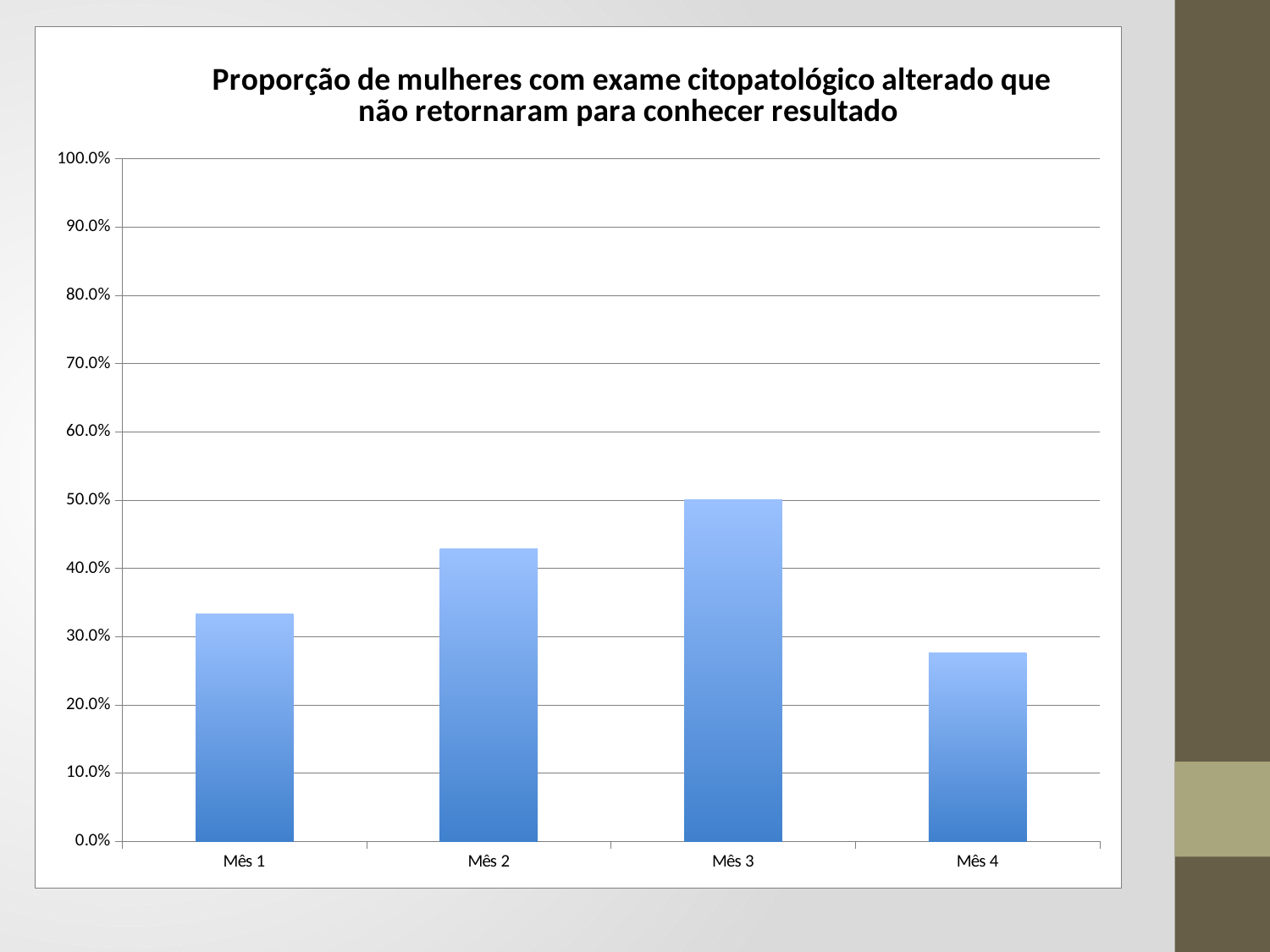

### Chart: Proporção de mulheres com exame citopatológico alterado que não retornaram para conhecer resultado

| Category | Proporção de mulheres com exame citopatológico alterado que não retornaram para conhecer resultado  |
|---|---|
| Mês 1 | 0.3333333333333333 |
| Mês 2 | 0.42857142857142855 |
| Mês 3 | 0.5 |
| Mês 4 | 0.27586206896551724 |